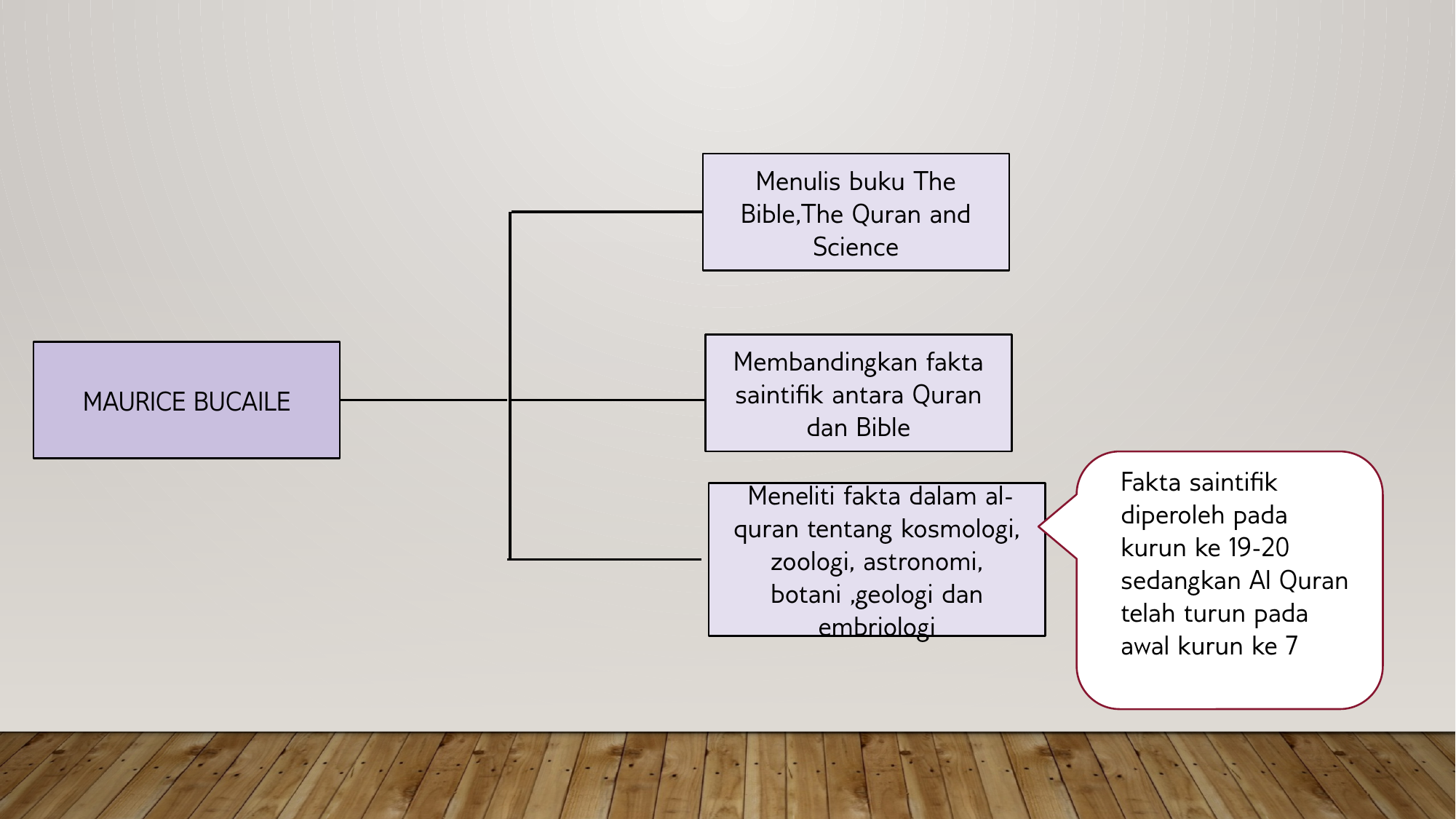

Menulis buku The Bible,The Quran and Science
Membandingkan fakta saintifik antara Quran dan Bible
MAURICE BUCAILE

Fakta saintifik diperoleh pada kurun ke 19-20 sedangkan Al Quran telah turun pada awal kurun ke 7
 Meneliti fakta dalam al-quran tentang kosmologi, zoologi, astronomi, botani ,geologi dan embriologi